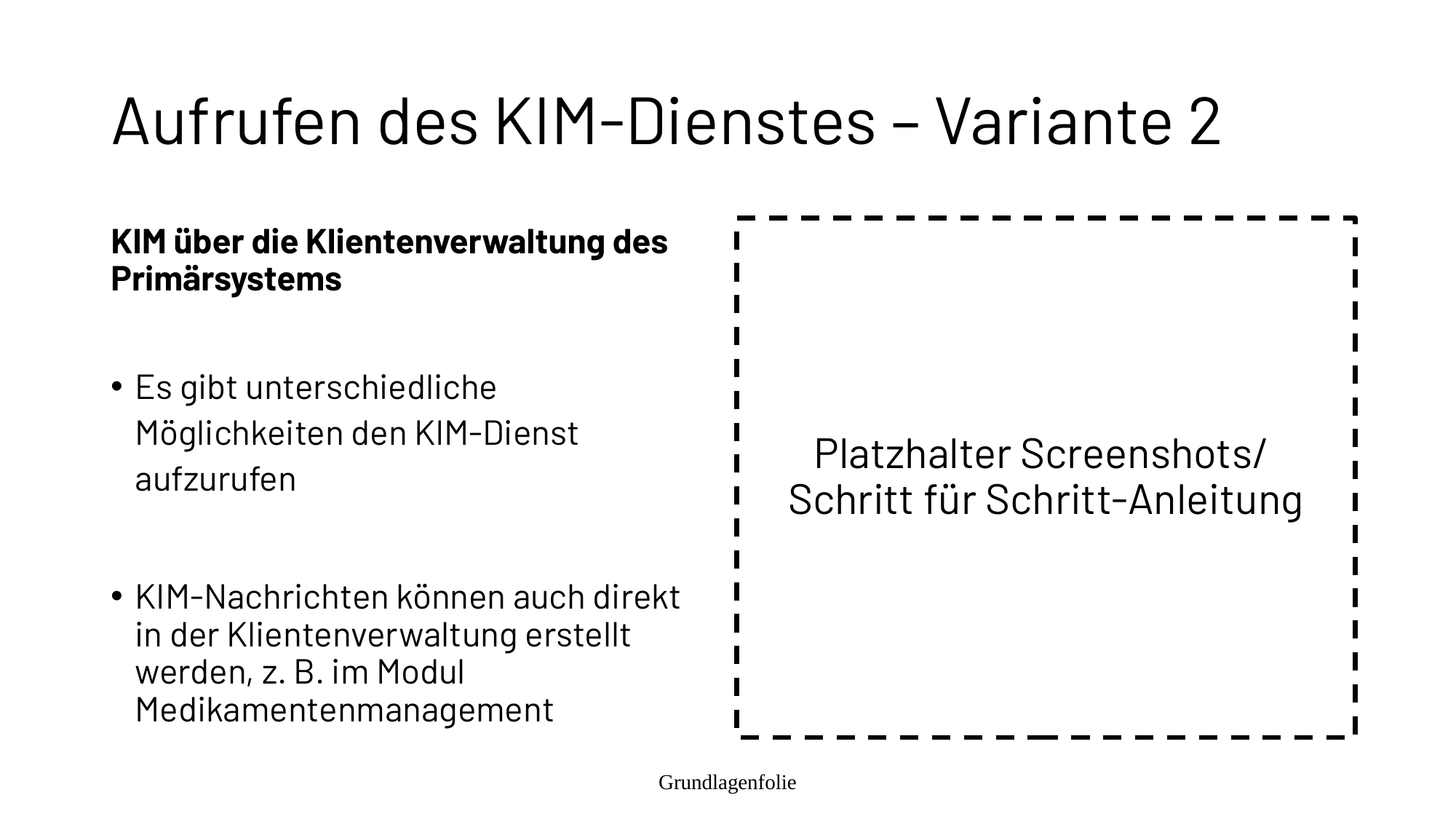

# Aufrufen des KIM-Dienstes – Variante 2
KIM über die Klientenverwaltung des Primärsystems

Es gibt unterschiedliche Möglichkeiten den KIM-Dienst aufzurufen

KIM-Nachrichten können auch direkt in der Klientenverwaltung erstellt werden, z. B. im Modul Medikamentenmanagement

Platzhalter Screenshots/
Schritt für Schritt-Anleitung
Grundlagenfolie